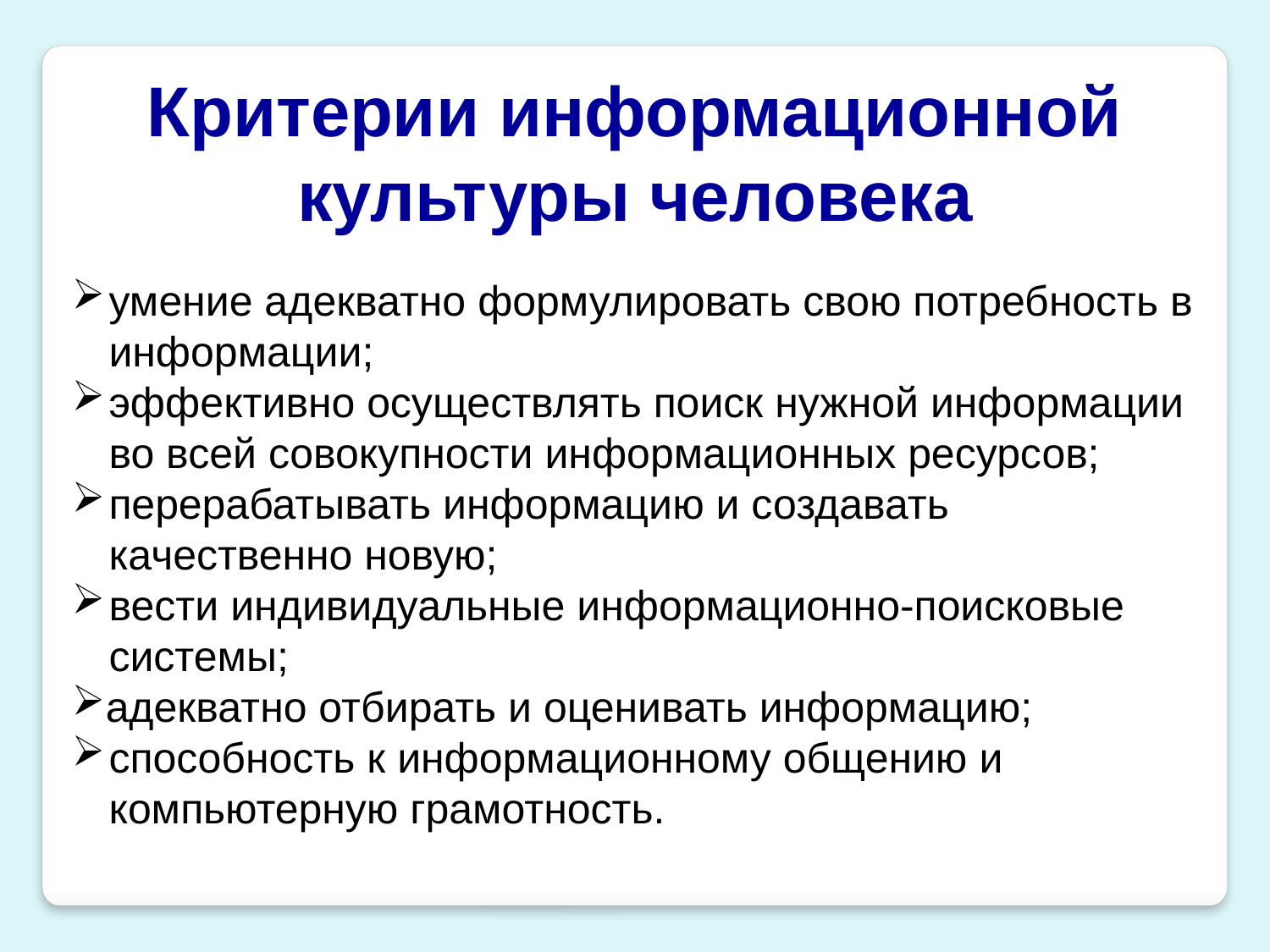

Критерии информационной культуры человека
умение адекватно формулировать свою потребность в информации;
эффективно осуществлять поиск нужной информации во всей совокупности информационных ресурсов;
перерабатывать информацию и создавать качественно новую;
вести индивидуальные информационно-поисковые системы;
адекватно отбирать и оценивать информацию;
способность к информационному общению и компьютерную грамотность.